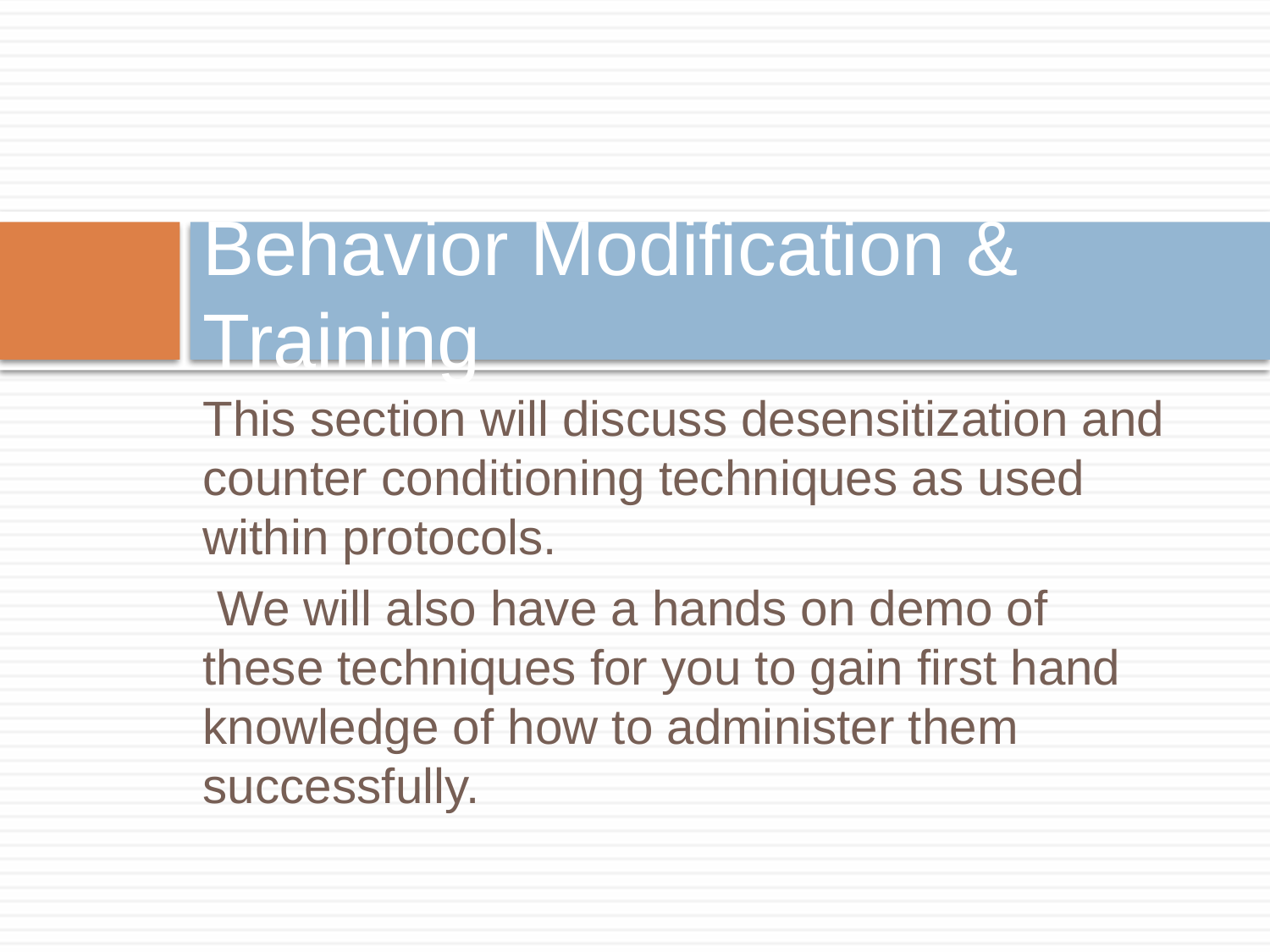

# Behavior Modification & Training
This section will discuss desensitization and counter conditioning techniques as used within protocols.
 We will also have a hands on demo of these techniques for you to gain first hand knowledge of how to administer them successfully.